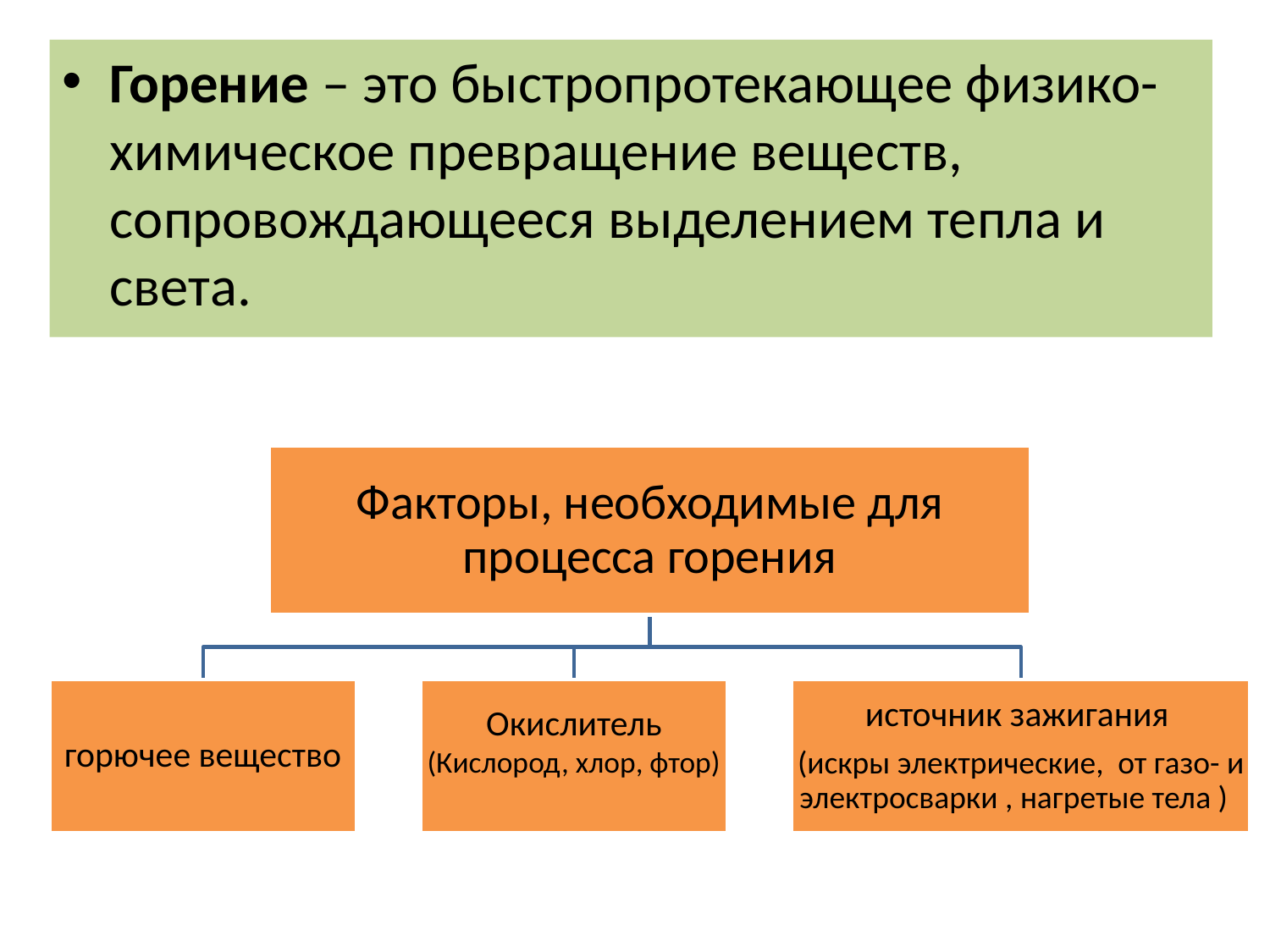

#
Горение – это быстропротекающее физико-химическое превращение веществ, сопровождающееся выделением тепла и света.

Факторы, необходимые для процесса горения
горючее вещество
Окислитель
(Кислород, хлор, фтор)

источник зажигания
(искры электрические,  от газо- и электросварки , нагретые тела )